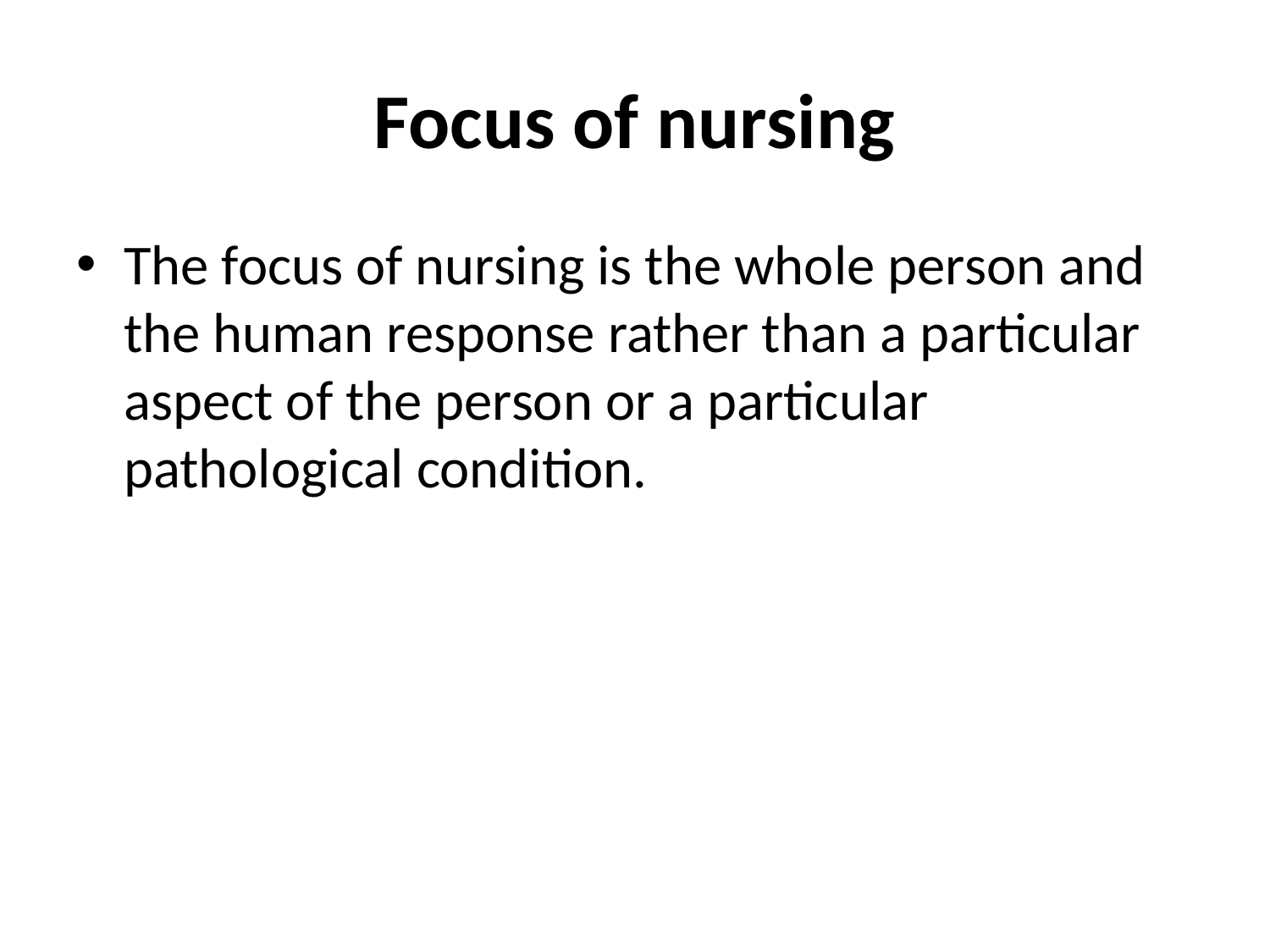

# Focus of nursing
The focus of nursing is the whole person and the human response rather than a particular aspect of the person or a particular pathological condition.